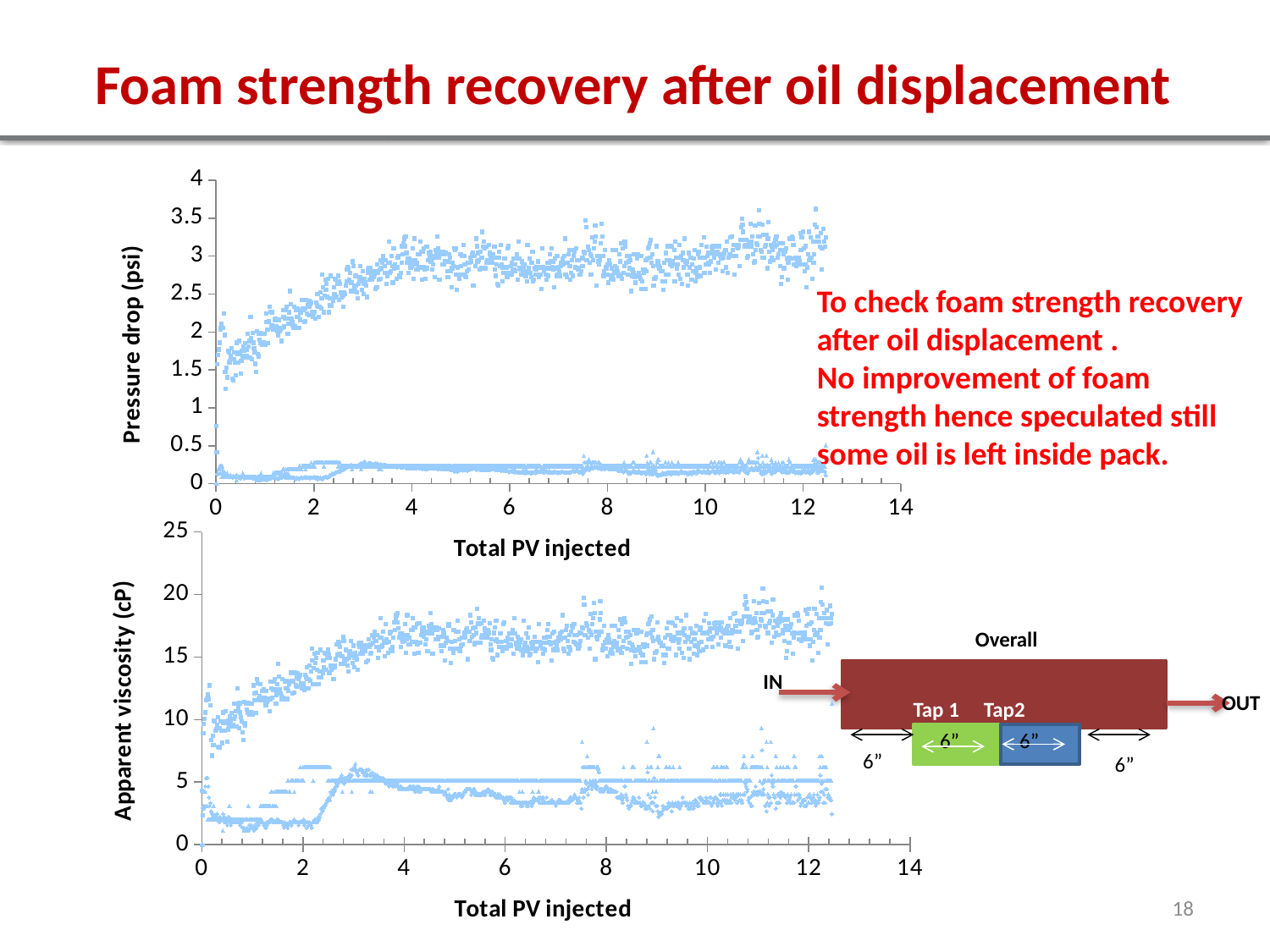

Foam strength recovery after oil displacement

### Chart

| Category |  |  |  |
|---|---|---|---|
To check foam strength recovery after oil displacement .
No improvement of foam strength hence speculated still some oil is left inside pack.

### Chart

| Category |  |  |  |
|---|---|---|---|
Overall
Tap 1     Tap2

IN
OUT
6”
6”
6”
6”
18